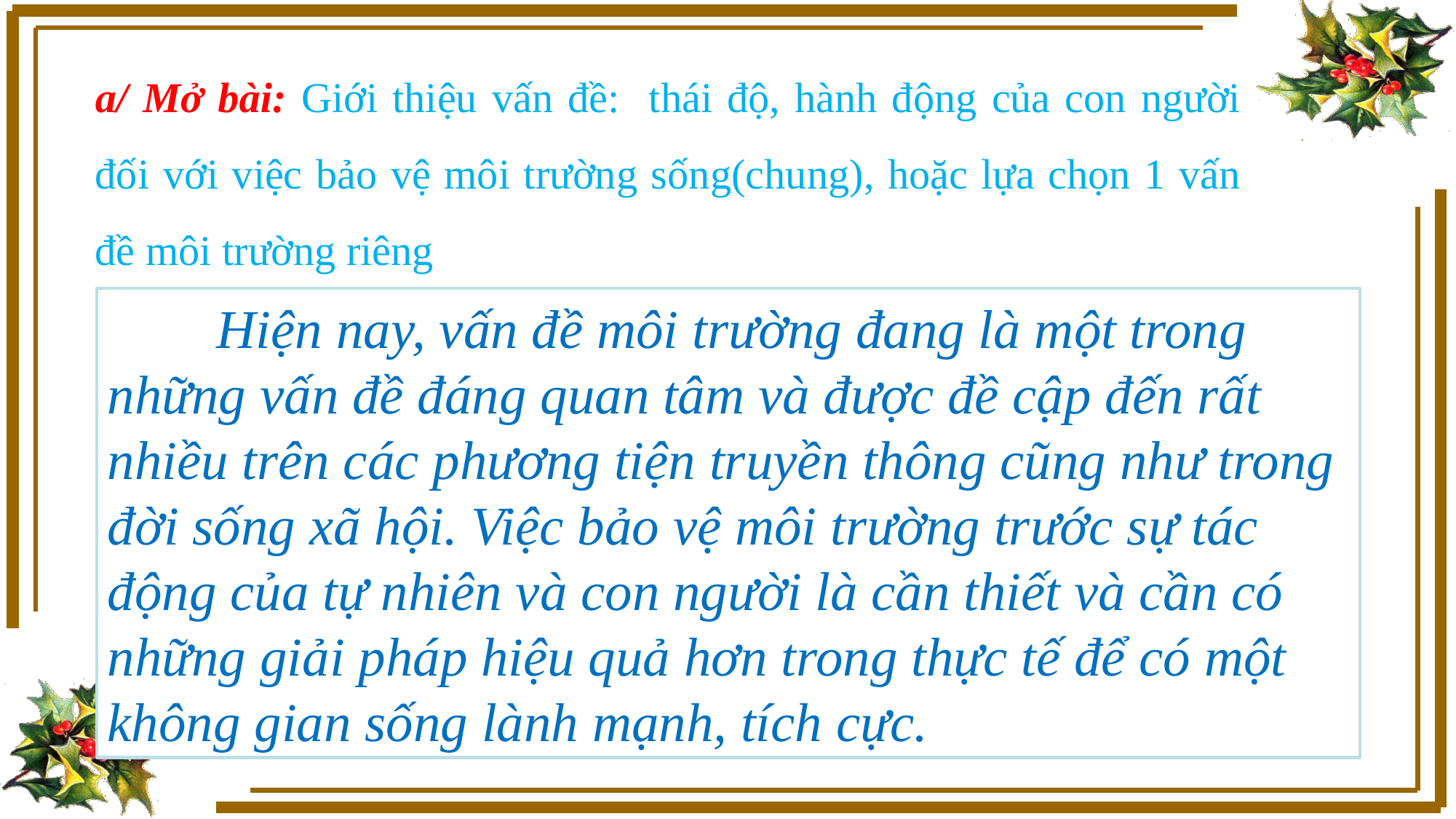

a/ Mở bài: Giới thiệu vấn đề:  thái độ, hành động của con người đối với việc bảo vệ môi trường sống(chung), hoặc lựa chọn 1 vấn đề môi trường riêng
	Hiện nay, vấn đề môi trường đang là một trong những vấn đề đáng quan tâm và được đề cập đến rất nhiều trên các phương tiện truyền thông cũng như trong đời sống xã hội. Việc bảo vệ môi trường trước sự tác động của tự nhiên và con người là cần thiết và cần có những giải pháp hiệu quả hơn trong thực tế để có một không gian sống lành mạnh, tích cực.